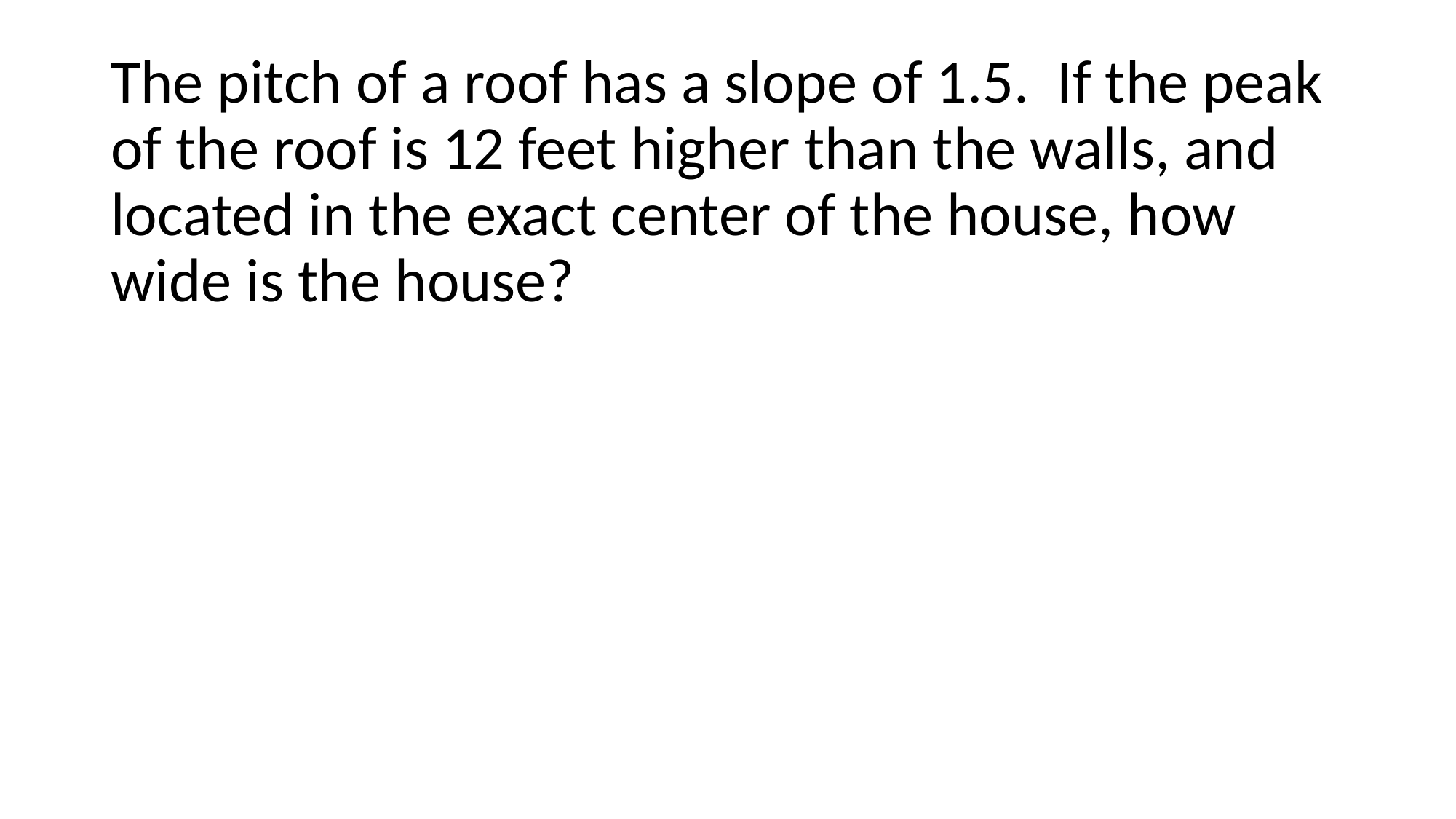

# The pitch of a roof has a slope of 1.5.  If the peak of the roof is 12 feet higher than the walls, and located in the exact center of the house, how wide is the house?